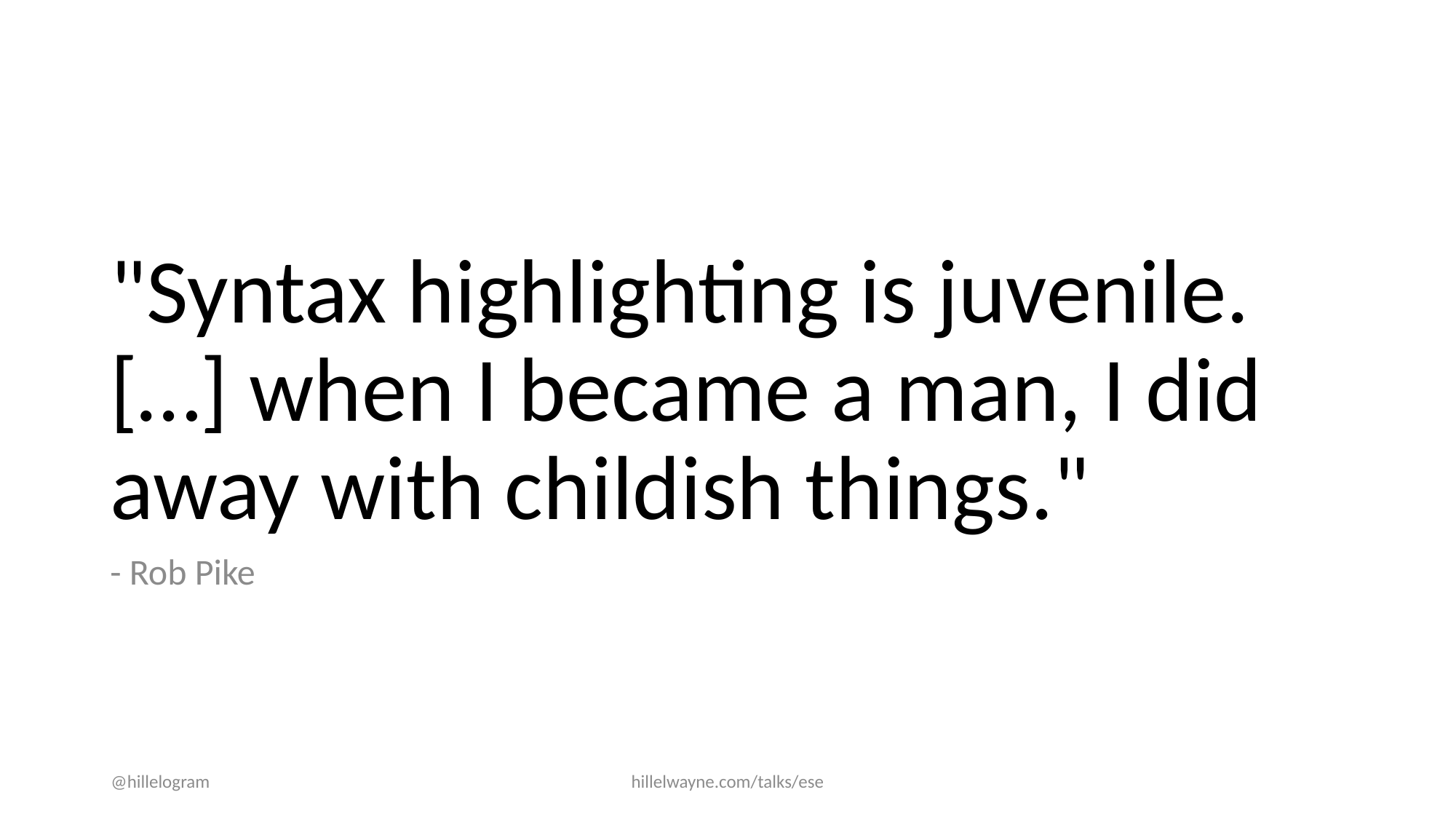

# "Syntax highlighting is juvenile. […] when I became a man, I did away with childish things."
- Rob Pike
@hillelogram
hillelwayne.com/talks/ese